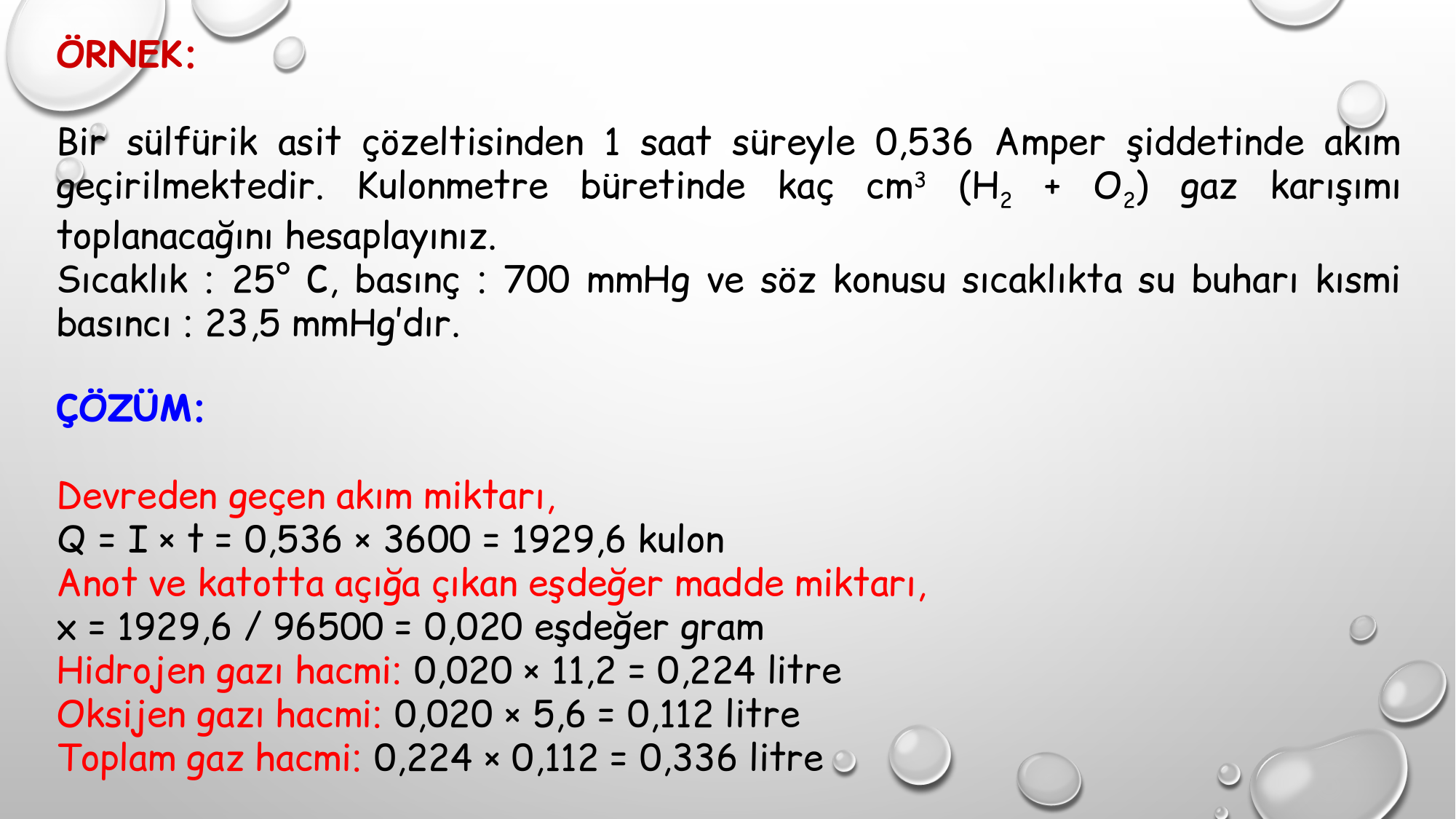

ÖRNEK:

Bir sülfürik asit çözeltisinden 1 saat süreyle 0,536 Amper şiddetinde akım geçirilmektedir. Kulonmetre büretinde kaç cm3 (H2 + O2) gaz karışımı toplanacağını hesaplayınız.
Sıcaklık : 25° C, basınç : 700 mmHg ve söz konusu sıcaklıkta su buharı kısmi basıncı : 23,5 mmHg’dır.

ÇÖZÜM:

Devreden geçen akım miktarı,
Q = I × t = 0,536 × 3600 = 1929,6 kulon
Anot ve katotta açığa çıkan eşdeğer madde miktarı,
x = 1929,6 / 96500 = 0,020 eşdeğer gram
Hidrojen gazı hacmi: 0,020 × 11,2 = 0,224 litre
Oksijen gazı hacmi: 0,020 × 5,6 = 0,112 litre
Toplam gaz hacmi: 0,224 × 0,112 = 0,336 litre